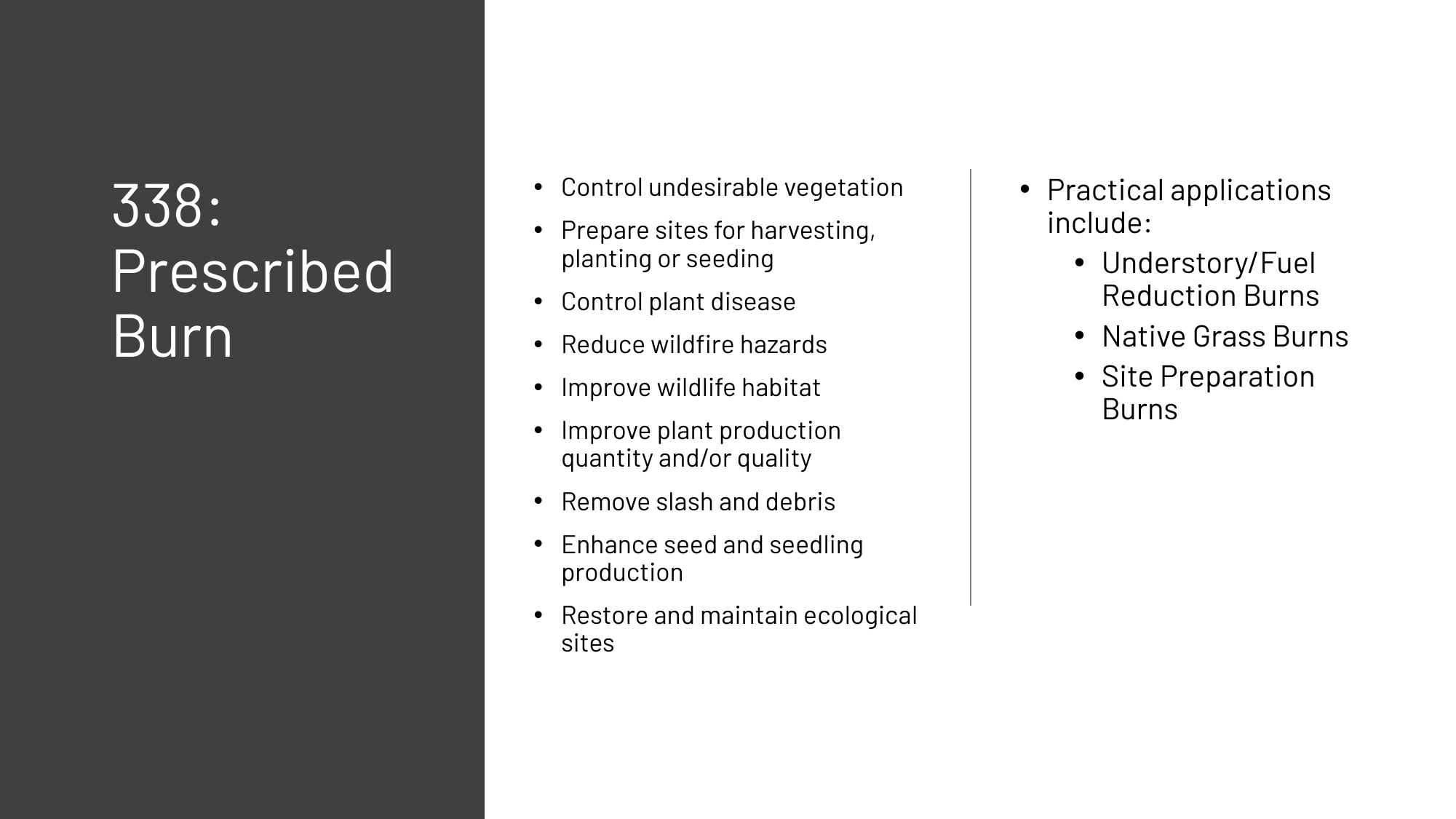

# 338: Prescribed Burn
Control undesirable vegetation
Prepare sites for harvesting, planting or seeding
Control plant disease
Reduce wildfire hazards
Improve wildlife habitat
Improve plant production quantity and/or quality
Remove slash and debris
Enhance seed and seedling production
Restore and maintain ecological sites
Practical applications include:
Understory/Fuel Reduction Burns
Native Grass Burns
Site Preparation Burns